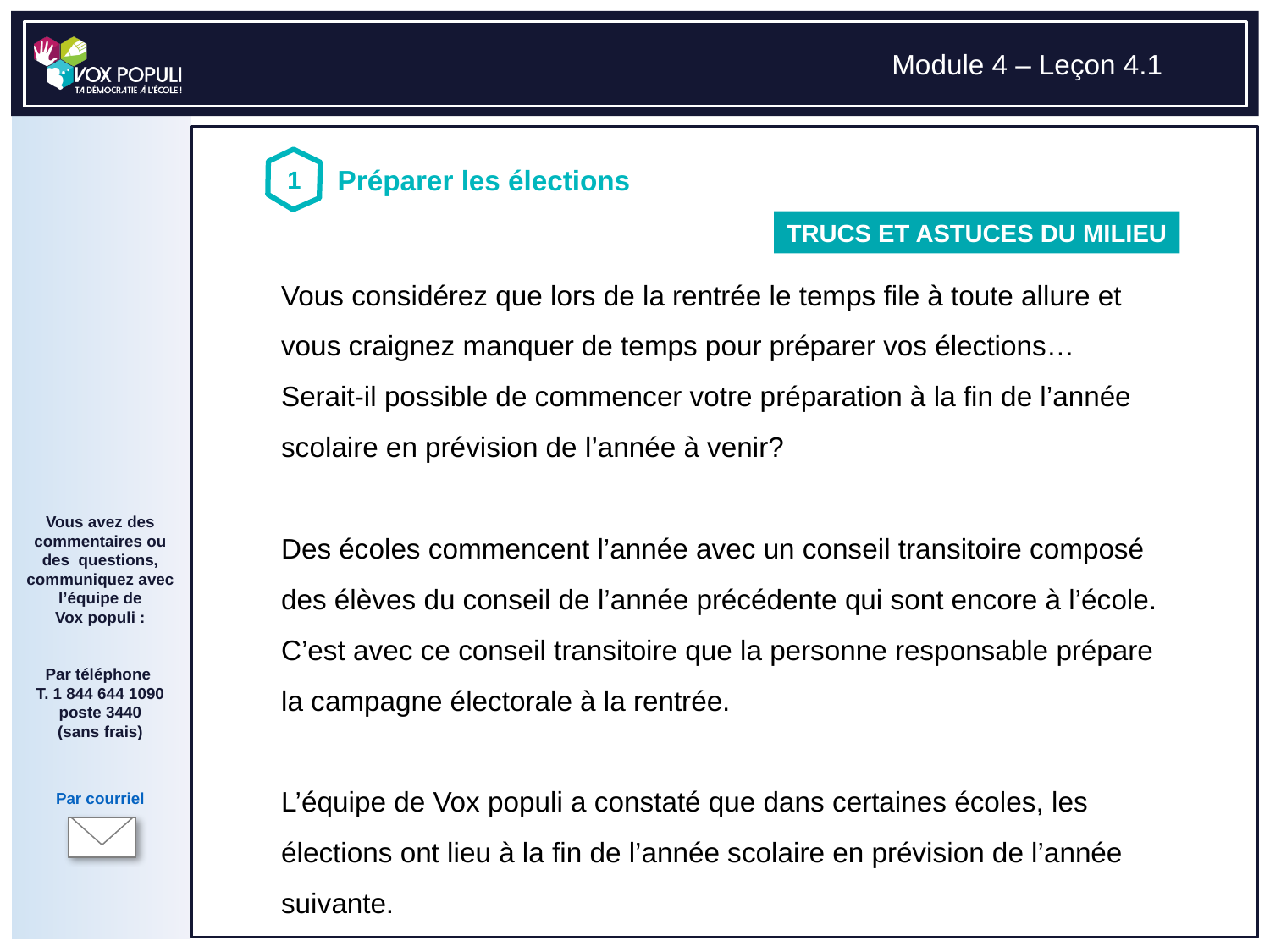

1
Préparer les élections
TRUCS ET ASTUCES DU MILIEU
# Vous considérez que lors de la rentrée le temps file à toute allure et vous craignez manquer de temps pour préparer vos élections… Serait-il possible de commencer votre préparation à la fin de l’année scolaire en prévision de l’année à venir? Des écoles commencent l’année avec un conseil transitoire composé des élèves du conseil de l’année précédente qui sont encore à l’école. C’est avec ce conseil transitoire que la personne responsable prépare la campagne électorale à la rentrée. L’équipe de Vox populi a constaté que dans certaines écoles, les élections ont lieu à la fin de l’année scolaire en prévision de l’année suivante.